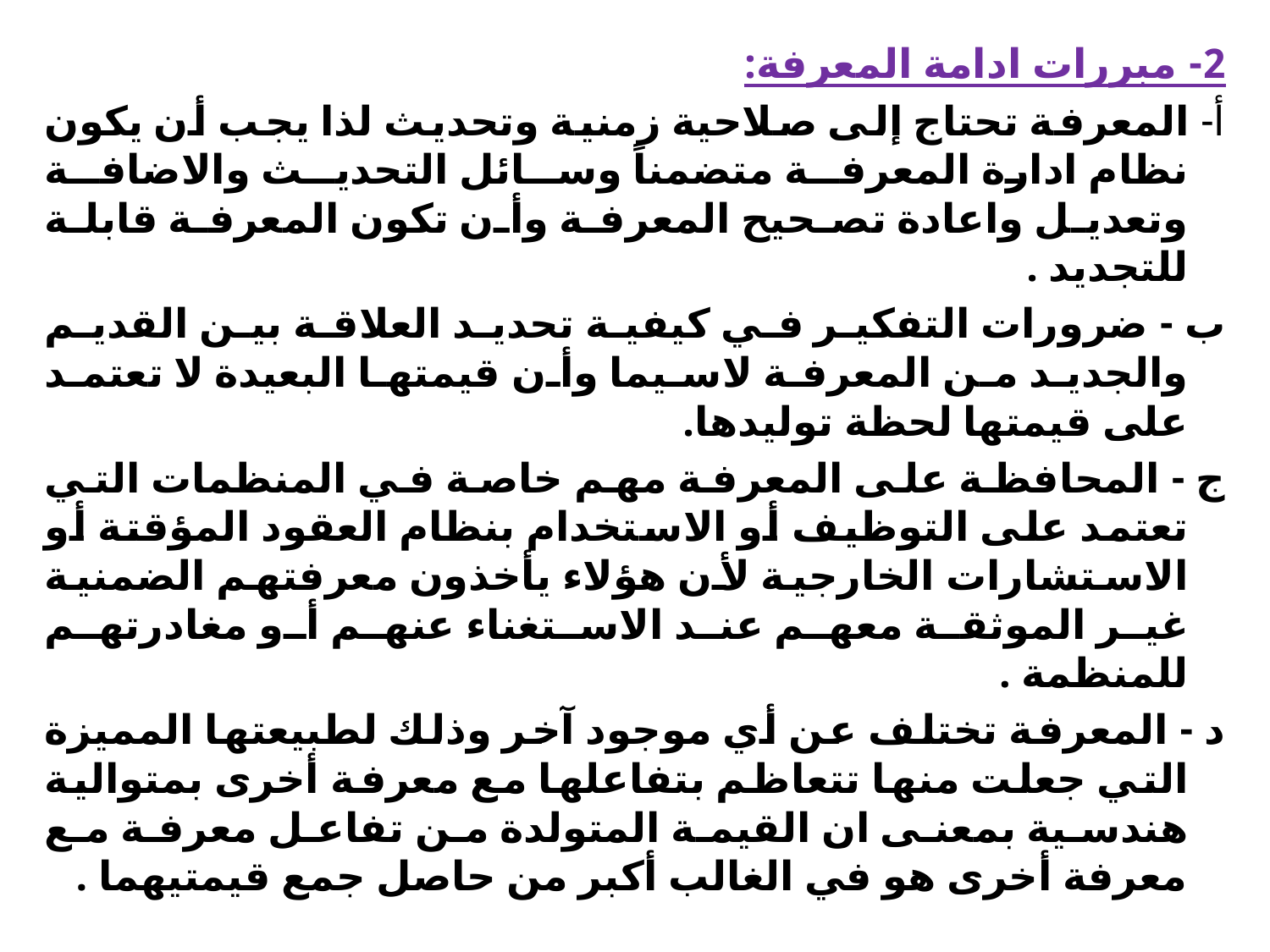

2- مبررات ادامة المعرفة:
أ- المعرفة تحتاج إلى صلاحية زمنية وتحديث لذا يجب أن يكون نظام ادارة المعرفة متضمناً وسائل التحديث والاضافة وتعديل واعادة تصحيح المعرفة وأن تكون المعرفة قابلة للتجديد .
ب - ضرورات التفكير في كيفية تحديد العلاقة بين القديم والجديد من المعرفة لاسيما وأن قيمتها البعيدة لا تعتمد على قيمتها لحظة توليدها.
ج - المحافظة على المعرفة مهم خاصة في المنظمات التي تعتمد على التوظيف أو الاستخدام بنظام العقود المؤقتة أو الاستشارات الخارجية لأن هؤلاء يأخذون معرفتهم الضمنية غير الموثقة معهم عند الاستغناء عنهم أو مغادرتهم للمنظمة .
د - المعرفة تختلف عن أي موجود آخر وذلك لطبيعتها المميزة التي جعلت منها تتعاظم بتفاعلها مع معرفة أخرى بمتوالية هندسية بمعنى ان القيمة المتولدة من تفاعل معرفة مع معرفة أخرى هو في الغالب أكبر من حاصل جمع قيمتيهما .